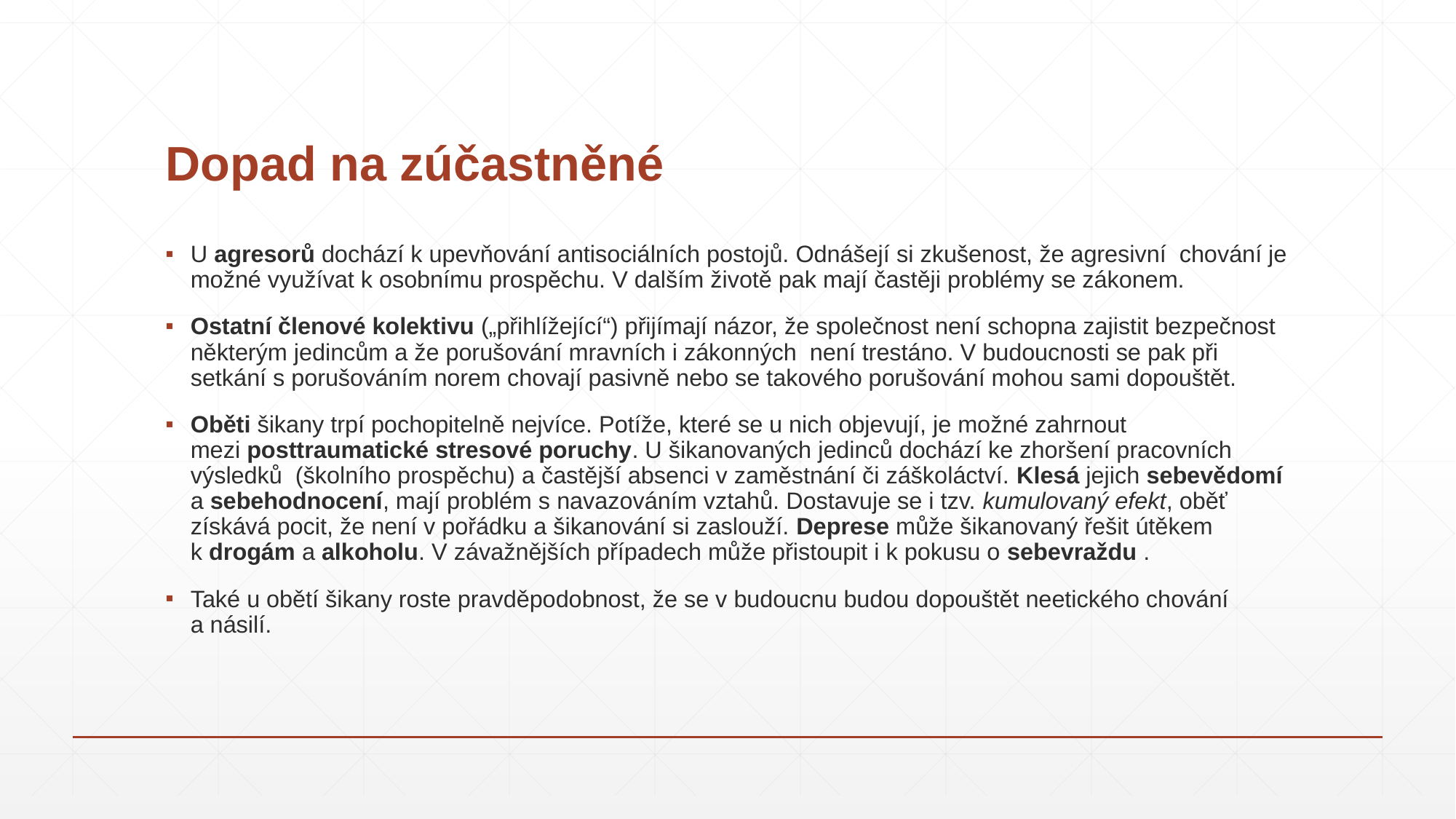

# Dopad na zúčastněné
U agresorů dochází k upevňování antisociálních postojů. Odnášejí si zkušenost, že agresivní  chování je možné využívat k osobnímu prospěchu. V dalším životě pak mají častěji problémy se zákonem.
Ostatní členové kolektivu („přihlížející“) přijímají názor, že společnost není schopna zajistit bezpečnost některým jedincům a že porušování mravních i zákonných  není trestáno. V budoucnosti se pak při setkání s porušováním norem chovají pasivně nebo se takového porušování mohou sami dopouštět.
Oběti šikany trpí pochopitelně nejvíce. Potíže, které se u nich objevují, je možné zahrnout mezi posttraumatické stresové poruchy. U šikanovaných jedinců dochází ke zhoršení pracovních výsledků  (školního prospěchu) a častější absenci v zaměstnání či záškoláctví. Klesá jejich sebevědomí a sebehodnocení, mají problém s navazováním vztahů. Dostavuje se i tzv. kumulovaný efekt, oběť získává pocit, že není v pořádku a šikanování si zaslouží. Deprese může šikanovaný řešit útěkem k drogám a alkoholu. V závažnějších případech může přistoupit i k pokusu o sebevraždu .
Také u obětí šikany roste pravděpodobnost, že se v budoucnu budou dopouštět neetického chování a násilí.